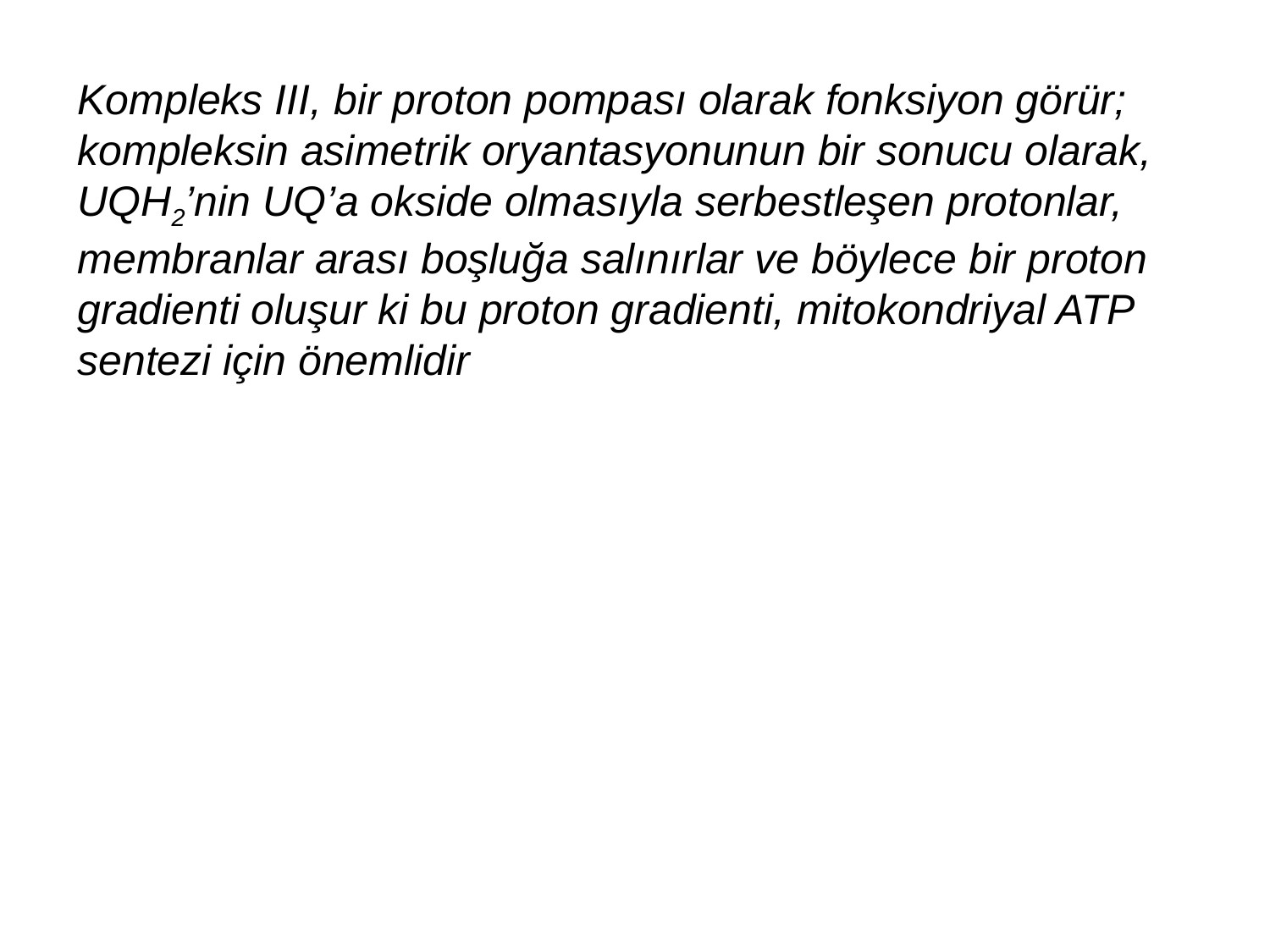

Kompleks III, bir proton pompası olarak fonksiyon görür; kompleksin asimetrik oryantasyonunun bir sonucu olarak, UQH2’nin UQ’a okside olmasıyla serbestleşen protonlar, membranlar arası boşluğa salınırlar ve böylece bir proton gradienti oluşur ki bu proton gradienti, mitokondriyal ATP sentezi için önemlidir